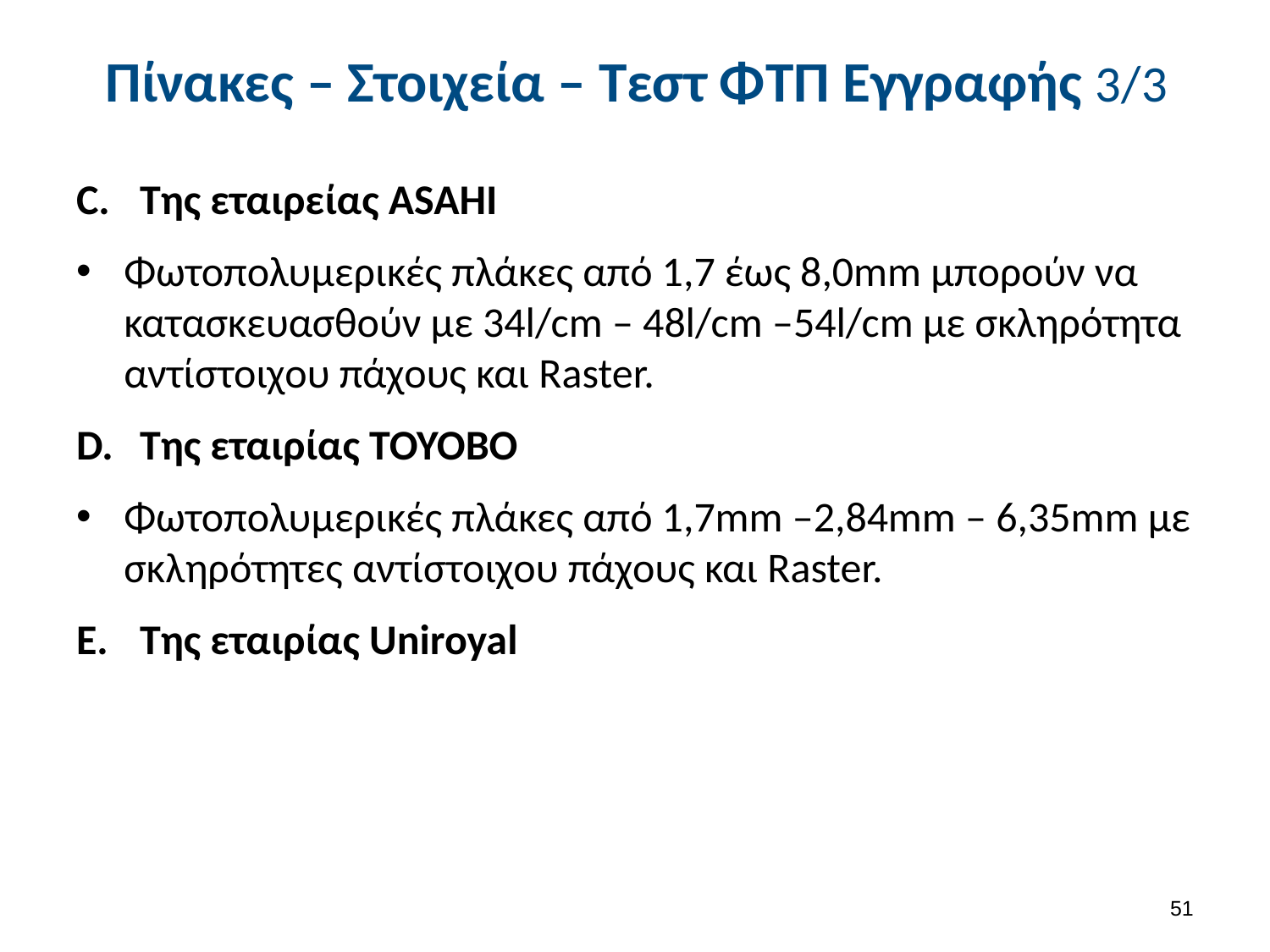

# Πίνακες – Στοιχεία – Τεστ ΦΤΠ Εγγραφής 3/3
Της εταιρείας ASAHI
Φωτοπολυμερικές πλάκες από 1,7 έως 8,0mm μπορούν να κατασκευασθούν με 34l/cm – 48l/cm –54l/cm με σκληρότητα αντίστοιχου πάχους και Raster.
Της εταιρίας TOYOBO
Φωτοπολυμερικές πλάκες από 1,7mm –2,84mm – 6,35mm με σκληρότητες αντίστοιχου πάχους και Raster.
Της εταιρίας Uniroyal
51